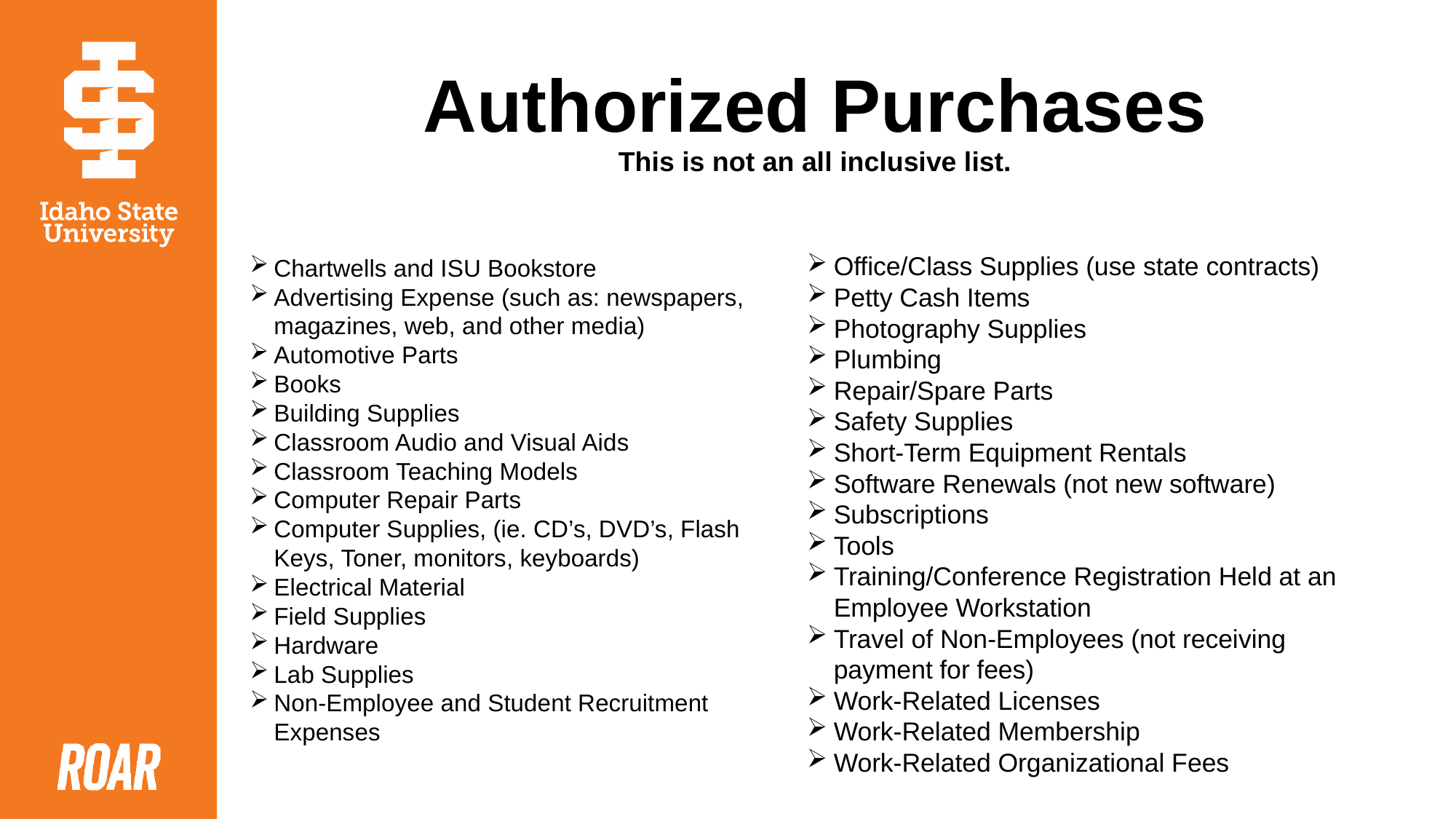

# Authorized Purchases This is not an all inclusive list.

Chartwells and ISU Bookstore
Advertising Expense (such as: newspapers, magazines, web, and other media)
Automotive Parts
Books
Building Supplies
Classroom Audio and Visual Aids
Classroom Teaching Models
Computer Repair Parts
Computer Supplies, (ie. CD’s, DVD’s, Flash Keys, Toner, monitors, keyboards)
Electrical Material
Field Supplies
Hardware
Lab Supplies
Non-Employee and Student Recruitment Expenses

Office/Class Supplies (use state contracts)
Petty Cash Items
Photography Supplies
Plumbing
Repair/Spare Parts
Safety Supplies
Short-Term Equipment Rentals
Software Renewals (not new software)
Subscriptions
Tools
Training/Conference Registration Held at an Employee Workstation
Travel of Non-Employees (not receiving payment for fees)
Work-Related Licenses
Work-Related Membership
Work-Related Organizational Fees